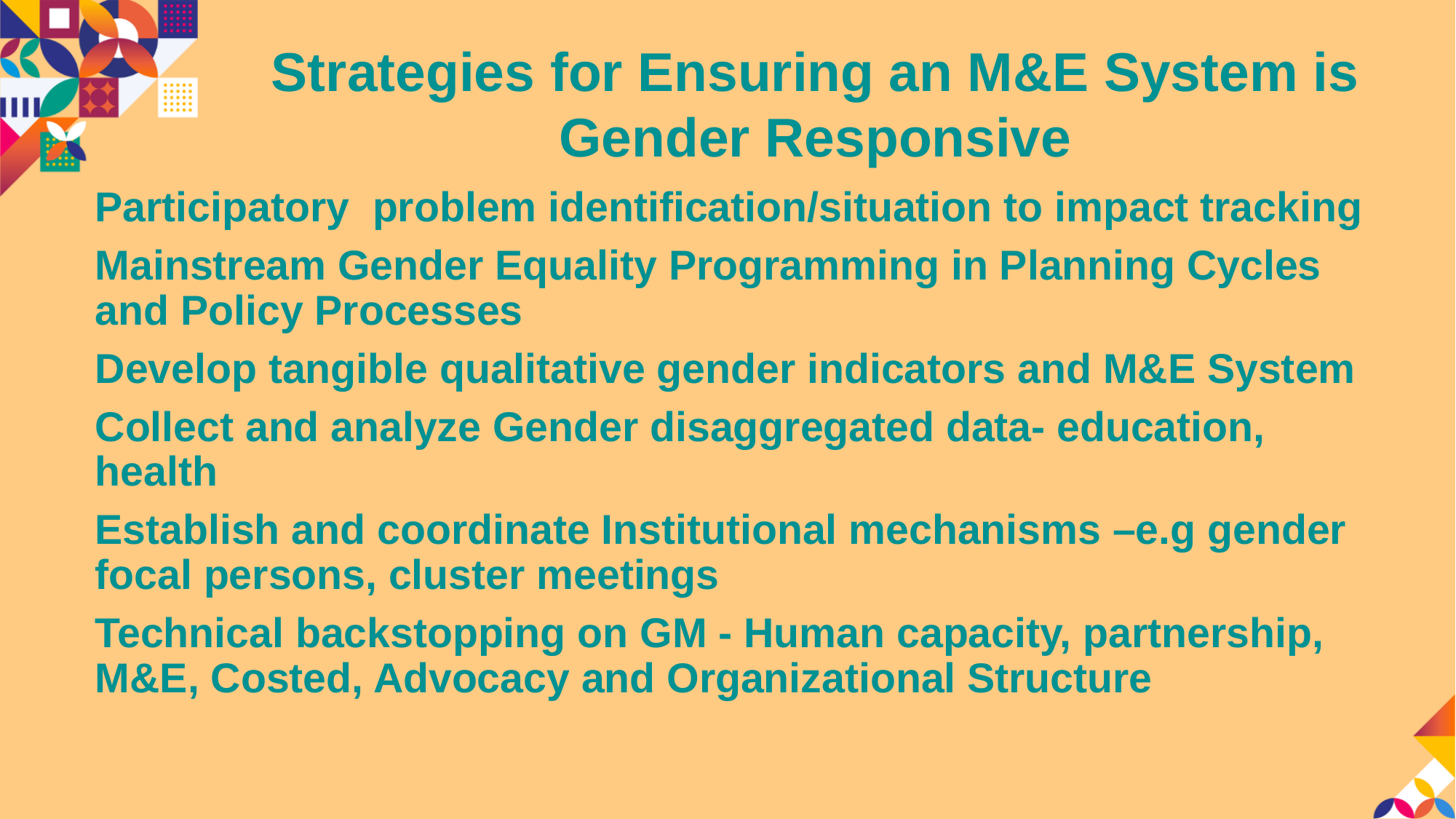

Strategies for Ensuring an M&E System is Gender Responsive
Participatory  problem identification/situation to impact tracking
Mainstream Gender Equality Programming in Planning Cycles  and Policy Processes
Develop tangible qualitative gender indicators and M&E System
Collect and analyze Gender disaggregated data- education, health
Establish and coordinate Institutional mechanisms –e.g gender focal persons, cluster meetings
Technical backstopping on GM - Human capacity, partnership, M&E, Costed, Advocacy and Organizational Structure